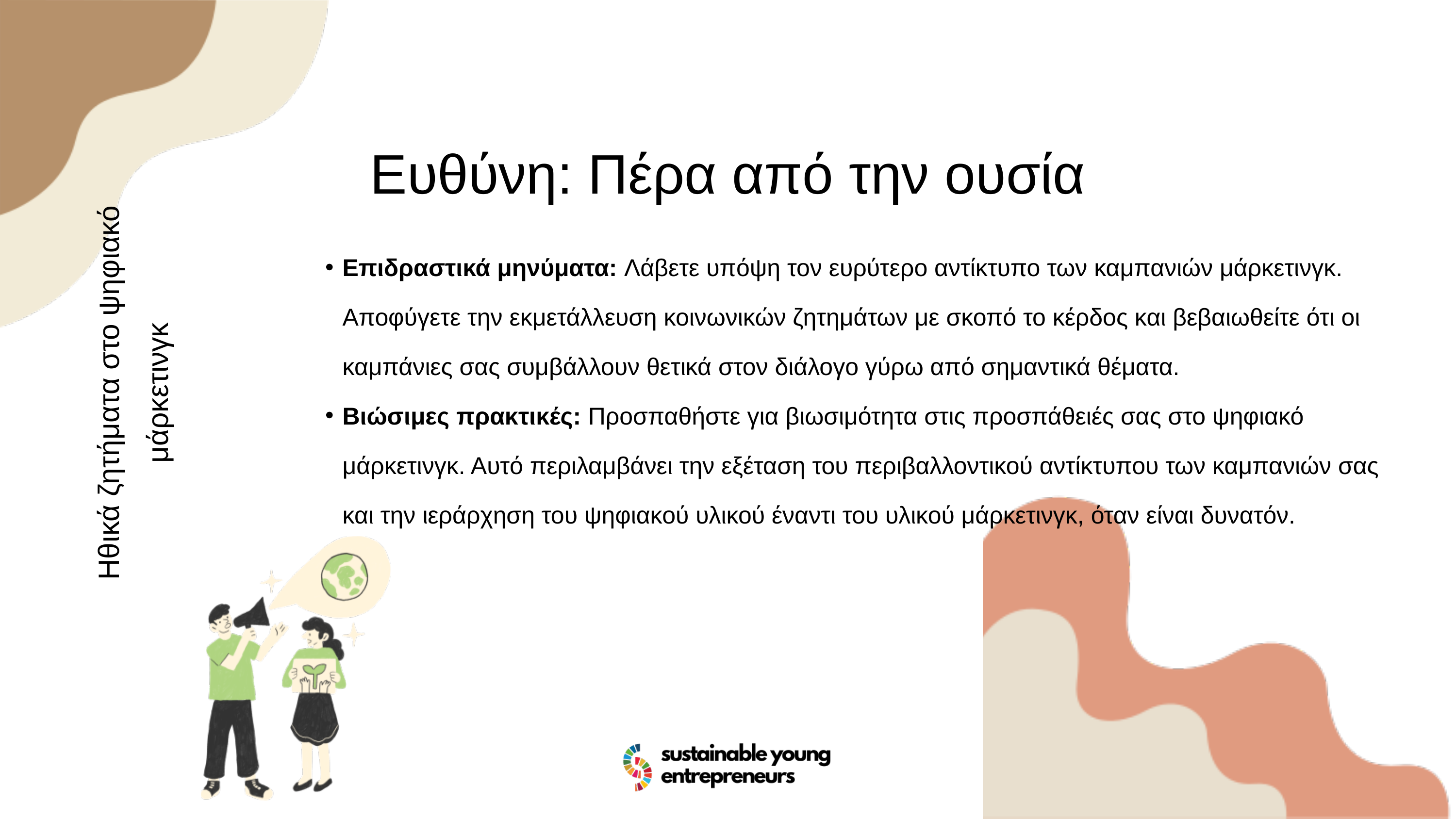

Ευθύνη: Πέρα από την ουσία
Επιδραστικά μηνύματα: Λάβετε υπόψη τον ευρύτερο αντίκτυπο των καμπανιών μάρκετινγκ. Αποφύγετε την εκμετάλλευση κοινωνικών ζητημάτων με σκοπό το κέρδος και βεβαιωθείτε ότι οι καμπάνιες σας συμβάλλουν θετικά στον διάλογο γύρω από σημαντικά θέματα.
Βιώσιμες πρακτικές: Προσπαθήστε για βιωσιμότητα στις προσπάθειές σας στο ψηφιακό μάρκετινγκ. Αυτό περιλαμβάνει την εξέταση του περιβαλλοντικού αντίκτυπου των καμπανιών σας και την ιεράρχηση του ψηφιακού υλικού έναντι του υλικού μάρκετινγκ, όταν είναι δυνατόν.
Ηθικά ζητήματα στο ψηφιακό μάρκετινγκ